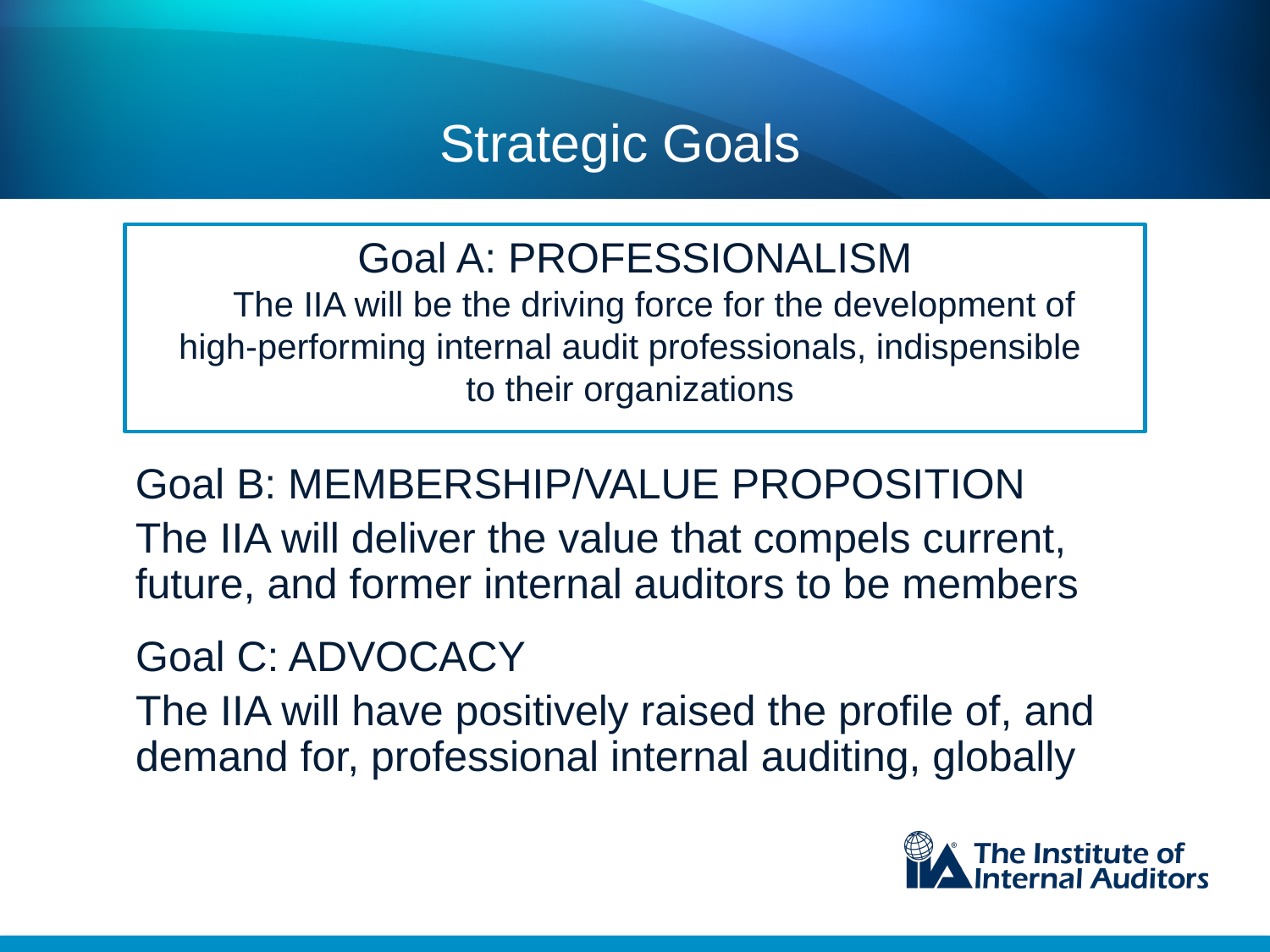

# Strategic Goals
Goal A: PROFESSIONALISM
	The IIA will be the driving force for the development of
high-performing internal audit professionals, indispensible
to their organizations

Goal B: MEMBERSHIP/VALUE PROPOSITION
The IIA will deliver the value that compels current, future, and former internal auditors to be members
Goal C: ADVOCACY
The IIA will have positively raised the profile of, and demand for, professional internal auditing, globally